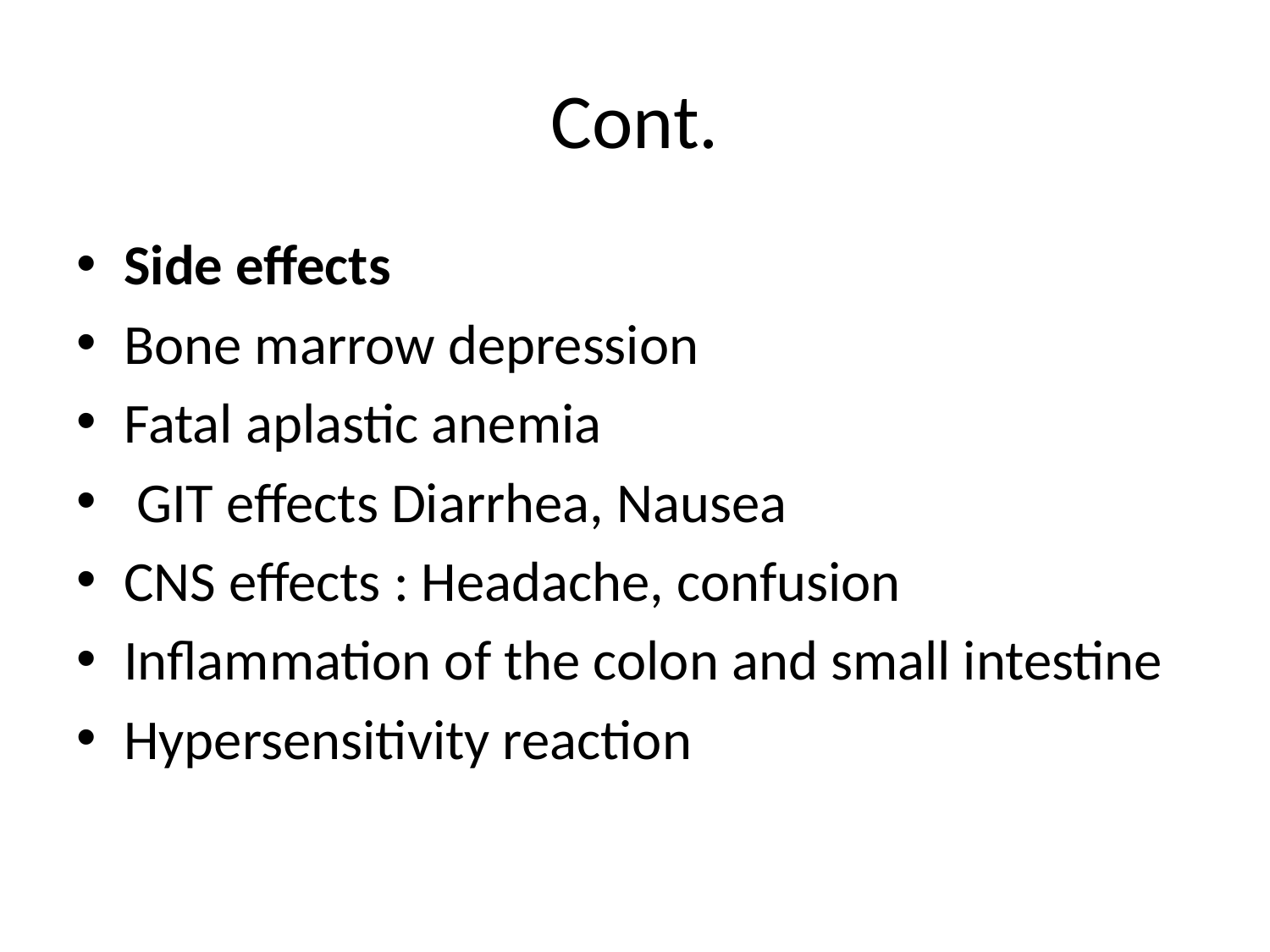

# Cont.
Side effects
Bone marrow depression
Fatal aplastic anemia
 GIT effects Diarrhea, Nausea
CNS effects : Headache, confusion
Inflammation of the colon and small intestine
Hypersensitivity reaction